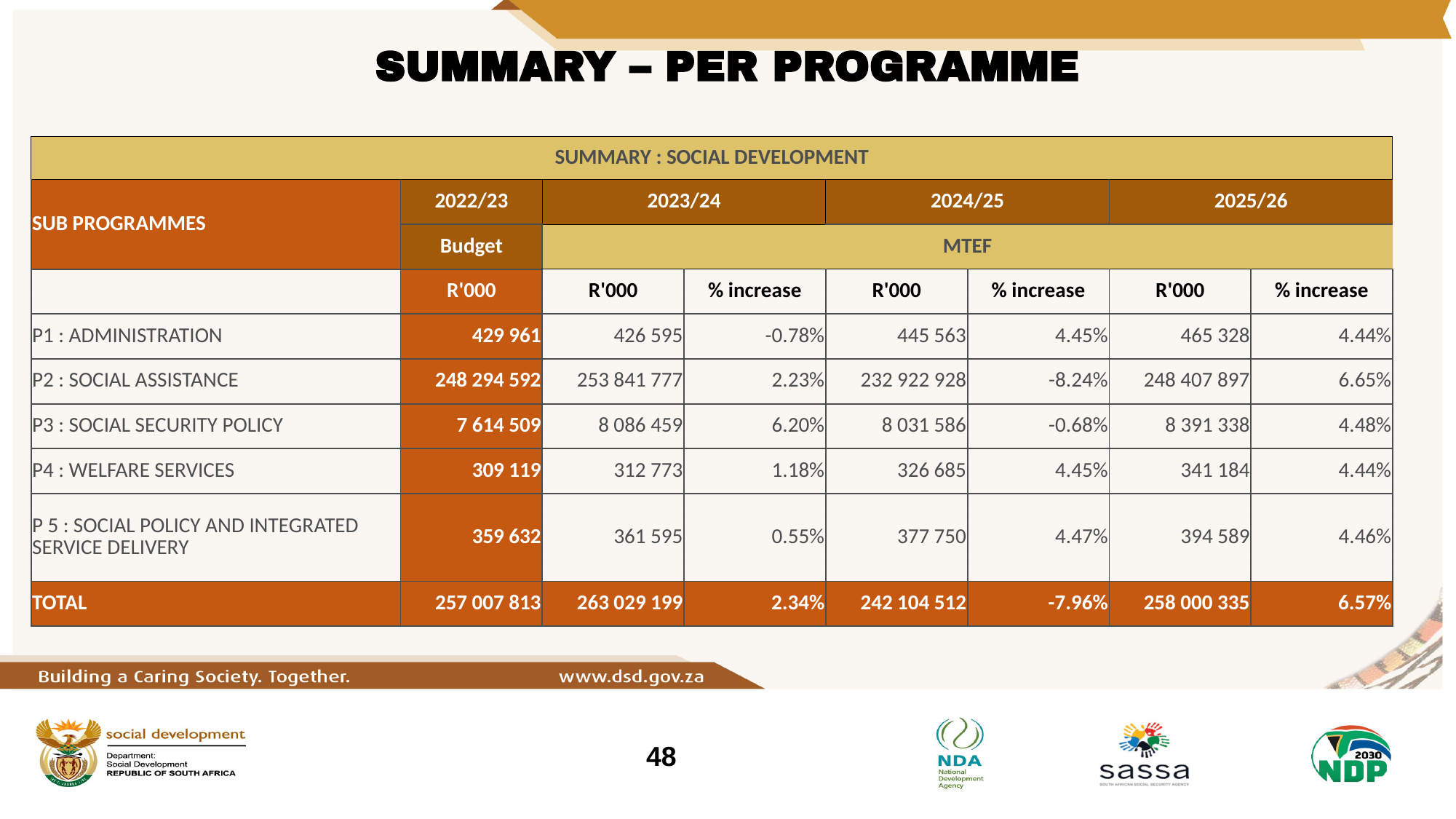

# SUMMARY – PER PROGRAMME
| SUMMARY : SOCIAL DEVELOPMENT |  |  |  |  |  |  |  |
| --- | --- | --- | --- | --- | --- | --- | --- |
| SUB PROGRAMMES | 2022/23 | 2023/24 |  | 2024/25 |  | 2025/26 |  |
|  | Budget | MTEF |  |  |  |  |  |
|  | R'000 | R'000 | % increase | R'000 | % increase | R'000 | % increase |
| P1 : ADMINISTRATION | 429 961 | 426 595 | -0.78% | 445 563 | 4.45% | 465 328 | 4.44% |
| P2 : SOCIAL ASSISTANCE | 248 294 592 | 253 841 777 | 2.23% | 232 922 928 | -8.24% | 248 407 897 | 6.65% |
| P3 : SOCIAL SECURITY POLICY | 7 614 509 | 8 086 459 | 6.20% | 8 031 586 | -0.68% | 8 391 338 | 4.48% |
| P4 : WELFARE SERVICES | 309 119 | 312 773 | 1.18% | 326 685 | 4.45% | 341 184 | 4.44% |
| P 5 : SOCIAL POLICY AND INTEGRATED SERVICE DELIVERY | 359 632 | 361 595 | 0.55% | 377 750 | 4.47% | 394 589 | 4.46% |
| TOTAL | 257 007 813 | 263 029 199 | 2.34% | 242 104 512 | -7.96% | 258 000 335 | 6.57% |
48